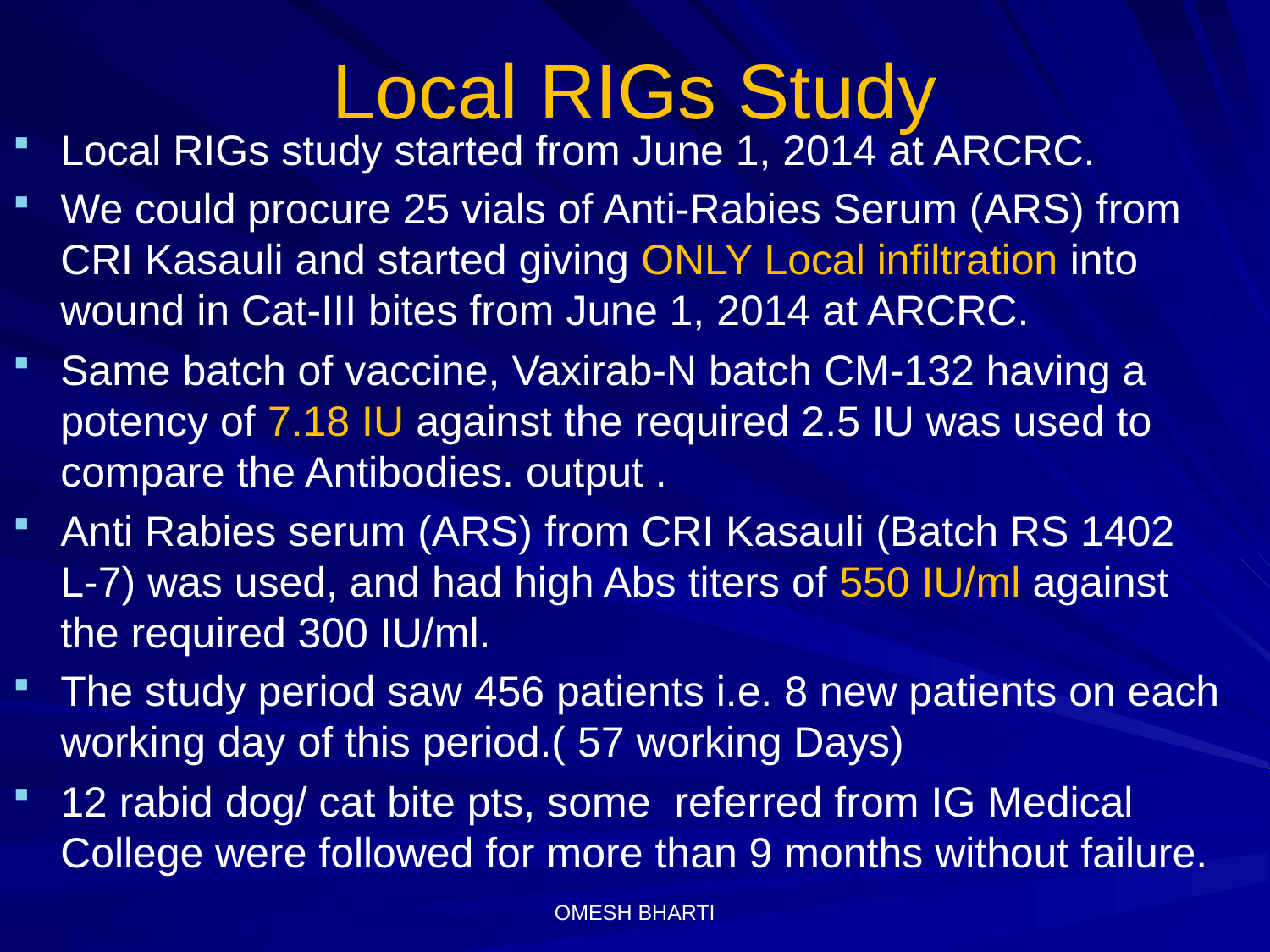

# Local RIGs Study
Local RIGs study started from June 1, 2014 at ARCRC.
We could procure 25 vials of Anti-Rabies Serum (ARS) from CRI Kasauli and started giving ONLY Local infiltration into wound in Cat-III bites from June 1, 2014 at ARCRC.
Same batch of vaccine, Vaxirab-N batch CM-132 having a potency of 7.18 IU against the required 2.5 IU was used to compare the Antibodies. output .
Anti Rabies serum (ARS) from CRI Kasauli (Batch RS 1402  L-7) was used, and had high Abs titers of 550 IU/ml against the required 300 IU/ml.
The study period saw 456 patients i.e. 8 new patients on each working day of this period.( 57 working Days)
12 rabid dog/ cat bite pts, some  referred from IG Medical College were followed for more than 9 months without failure.

OMESH BHARTI